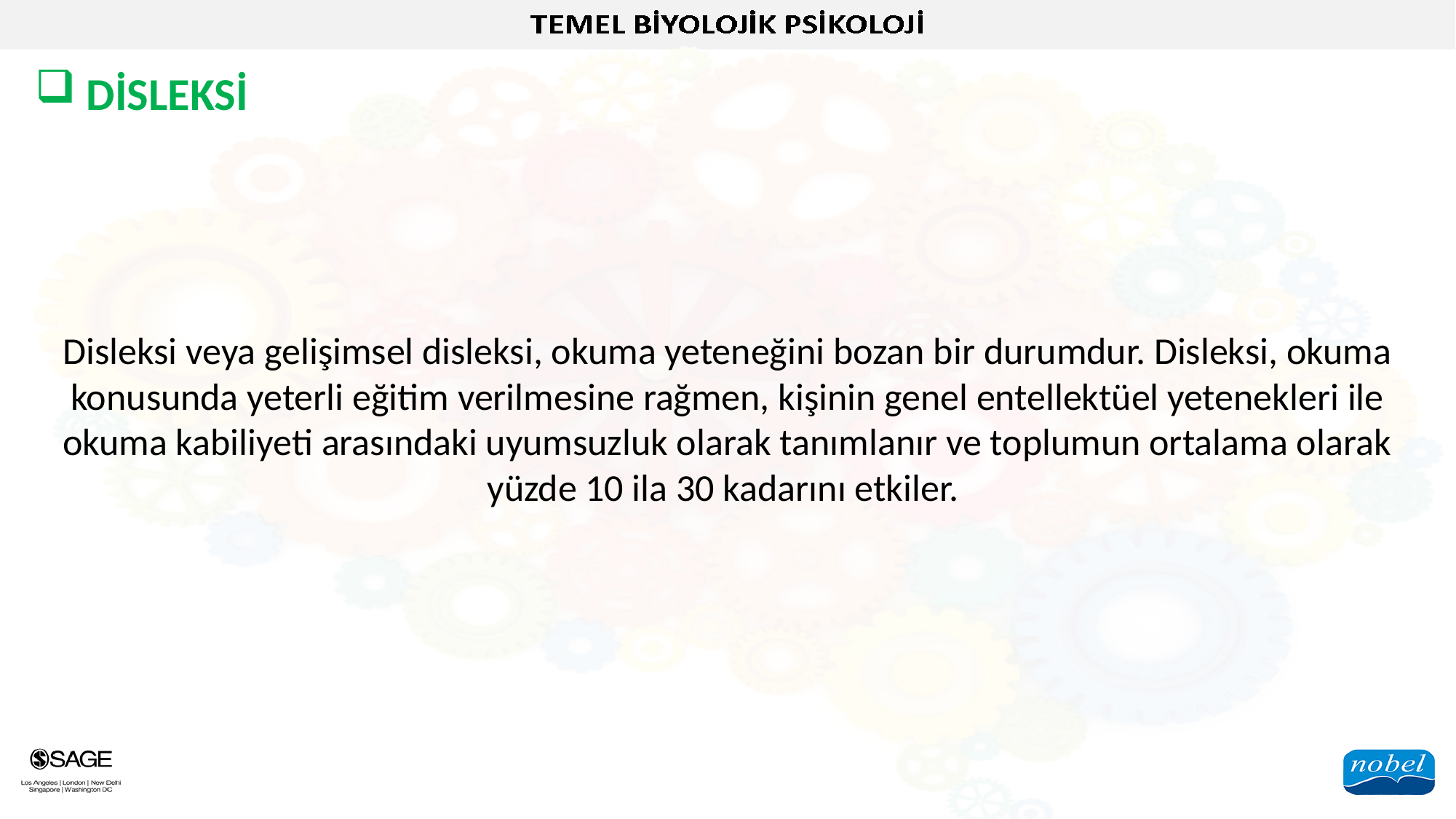

DİSLEKSİ
Disleksi veya gelişimsel disleksi, okuma yeteneğini bozan bir durumdur. Disleksi, okuma konusunda yeterli eğitim verilmesine rağmen, kişinin genel entellektüel yetenekleri ile okuma kabiliyeti arasındaki uyumsuzluk olarak tanımlanır ve toplumun ortalama olarak yüzde 10 ila 30 kadarını etkiler.